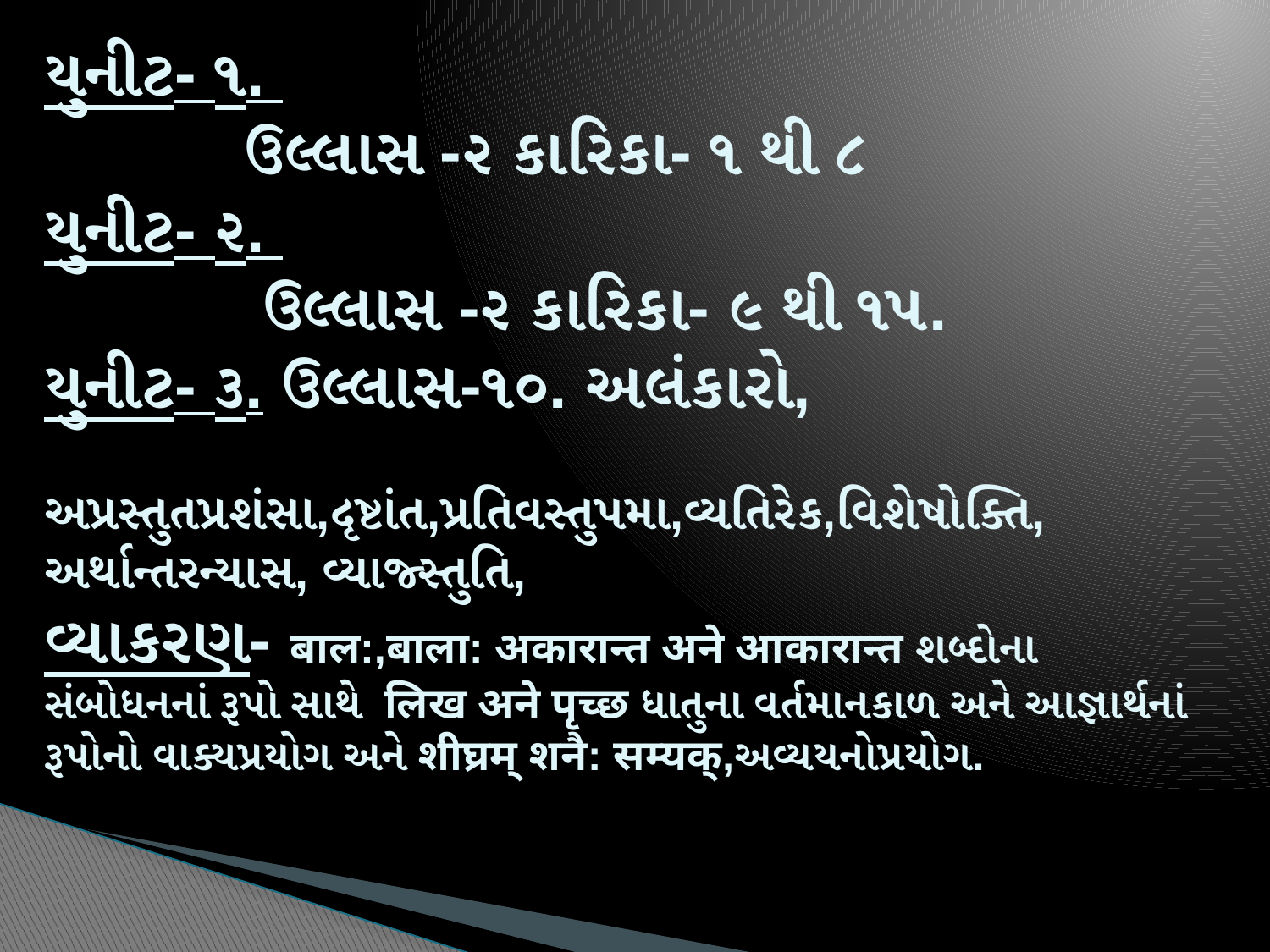

# યુનીટ- ૧. ઉલ્લાસ -૨ કારિકા- ૧ થી ૮ યુનીટ- ૨. ઉલ્લાસ -૨ કારિકા- ૯ થી ૧૫. યુનીટ- ૩. ઉલ્લાસ-૧૦. અલંકારો, અપ્રસ્તુતપ્રશંસા,દૃષ્ટાંત,પ્રતિવસ્તુપમા,વ્યતિરેક,વિશેષોક્તિ, અર્થાન્તરન્યાસ, વ્યાજ્સ્તુતિ, વ્યાકરણ- बाल:,बाला: अकारान्त अने आकारान्त શબ્દોના સંબોધનનાં રૂપો સાથે  लिख अने पृच्छ ધાતુના વર્તમાનકાળ અને આજ્ઞાર્થનાં રૂપોનો વાક્યપ્રયોગ અને शीघ्रम् शनै: सम्यक्,અવ્યયનોપ્રયોગ.